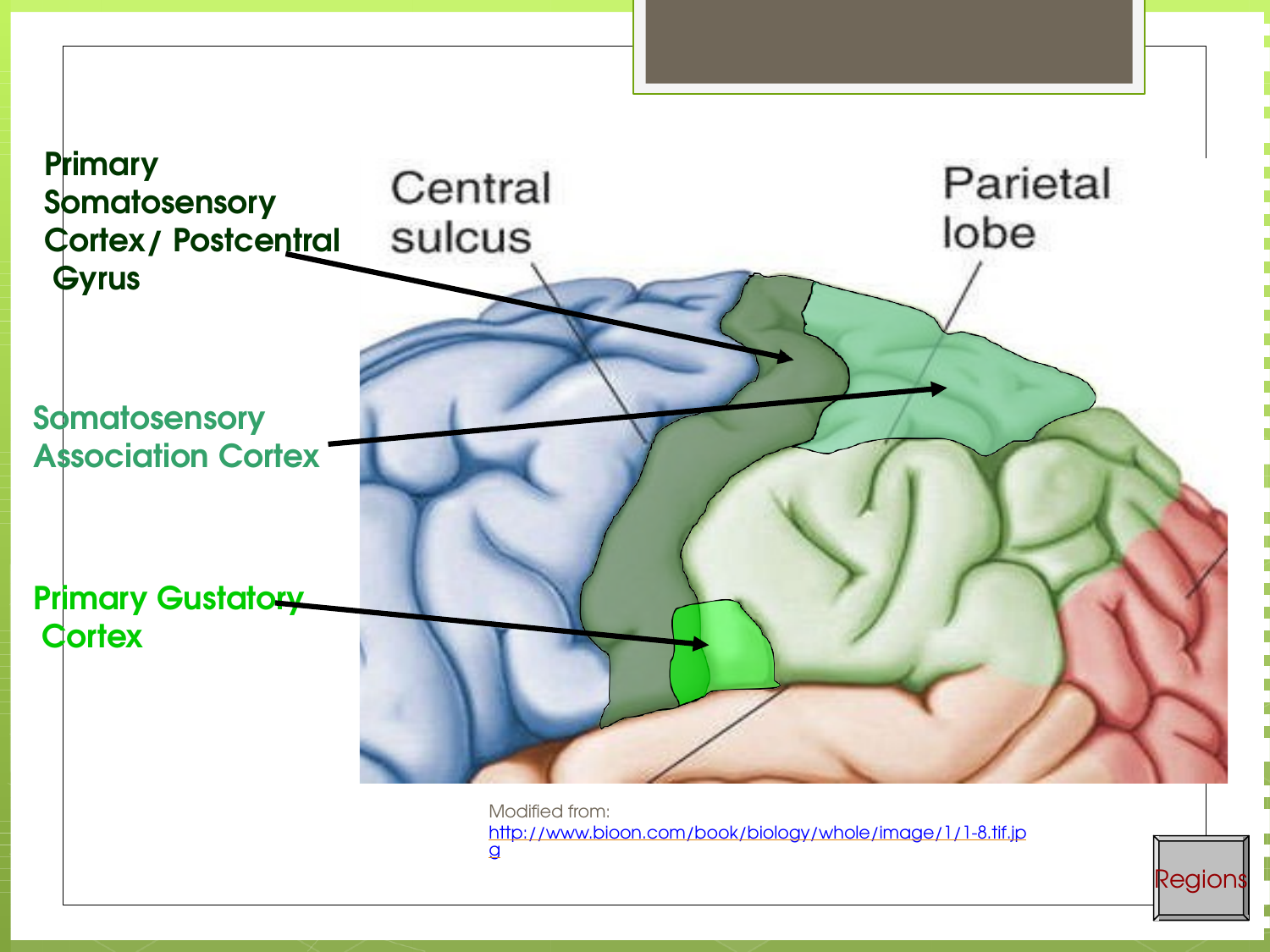

# Primary  Somatosensory  Cortex/ Postcentral  Gyrus

Somatosensory  Association Cortex
Primary Gustatory  Cortex

Modified from:  http://www.bioon.com/book/biology/whole/image/1/1-8.tif.jpg

Regions